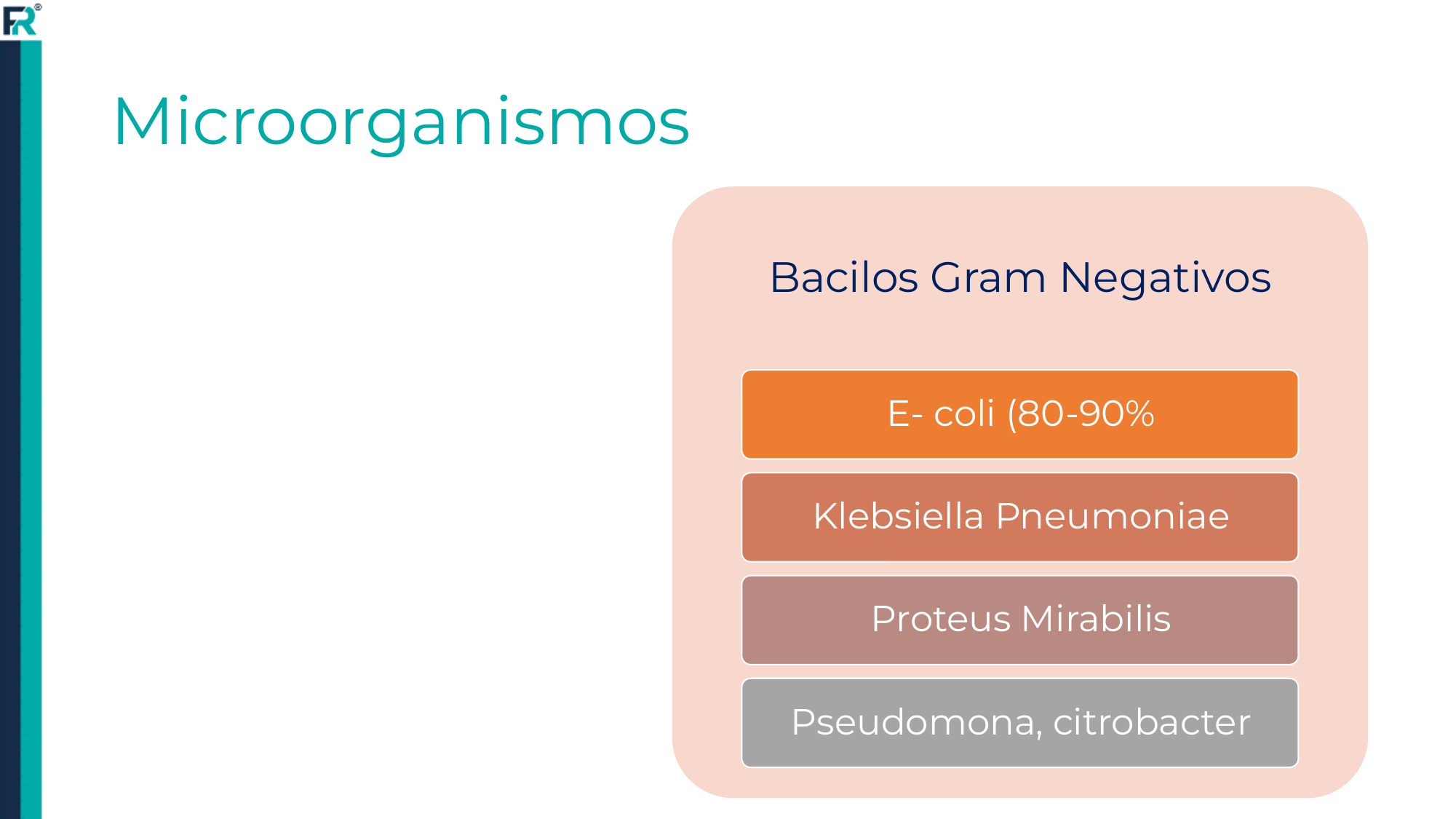

# Microorganismos
Bacilos Gram Negativos
E- coli (80-90%
Klebsiella Pneumoniae
Proteus Mirabilis
Pseudomona, citrobacter